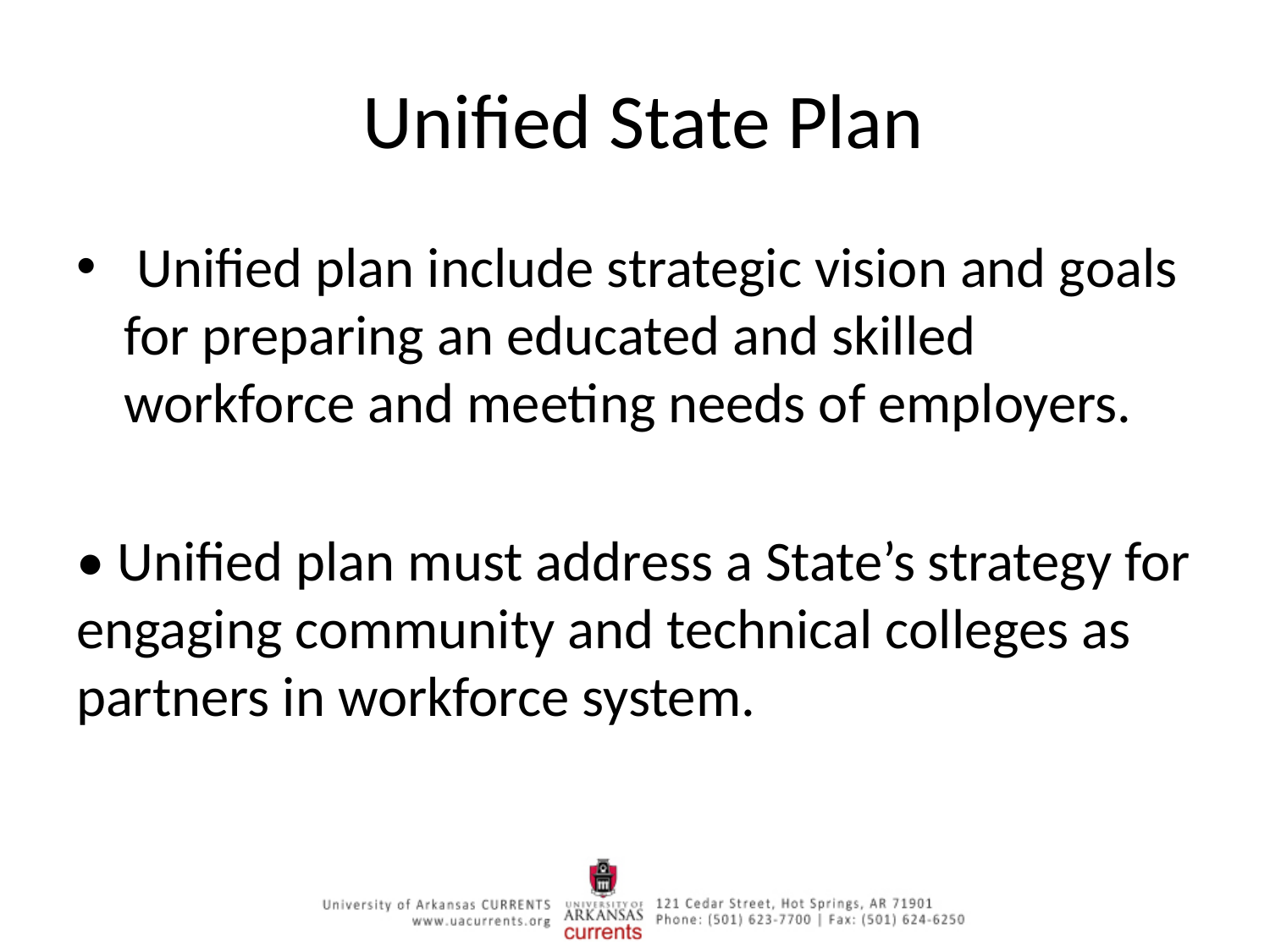

# Unified State Plan
 Unified plan include strategic vision and goals for preparing an educated and skilled workforce and meeting needs of employers.

• Unified plan must address a State’s strategy for engaging community and technical colleges as partners in workforce system.